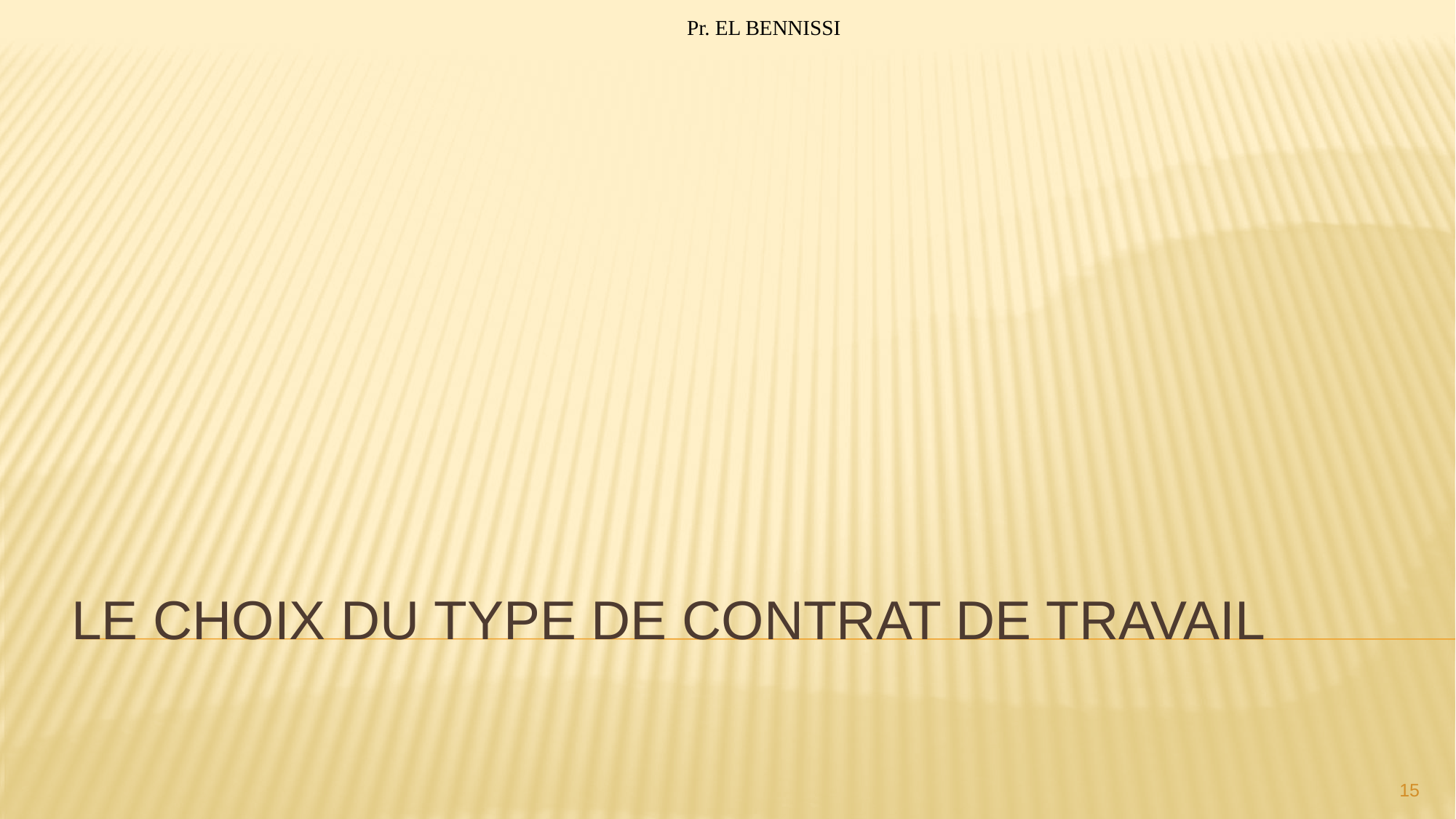

Pr. EL BENNISSI

# Le choix du type de contrat de travail
15